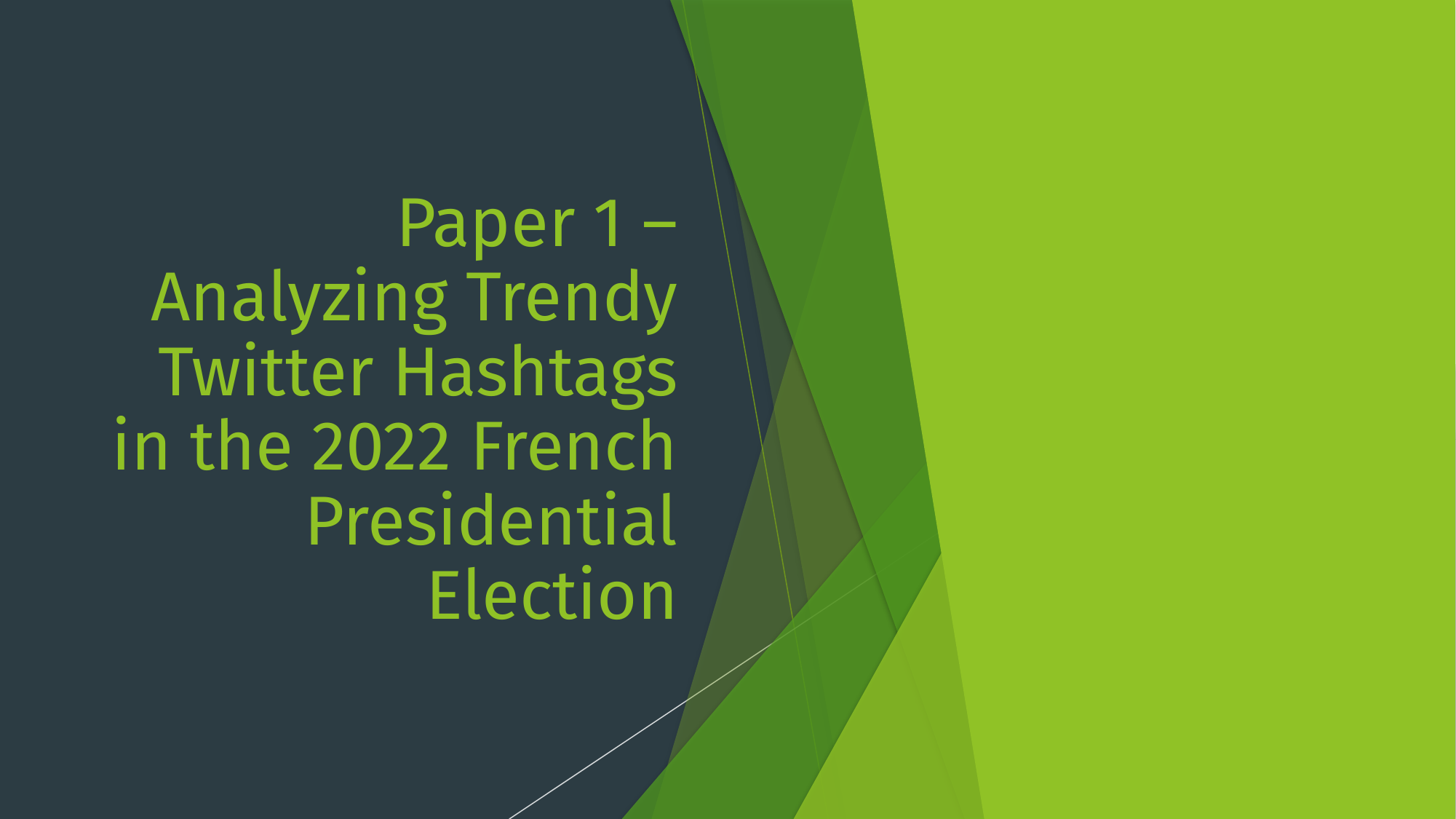

# Paper 1 – Analyzing Trendy Twitter Hashtags in the 2022 French Presidential Election
#
3